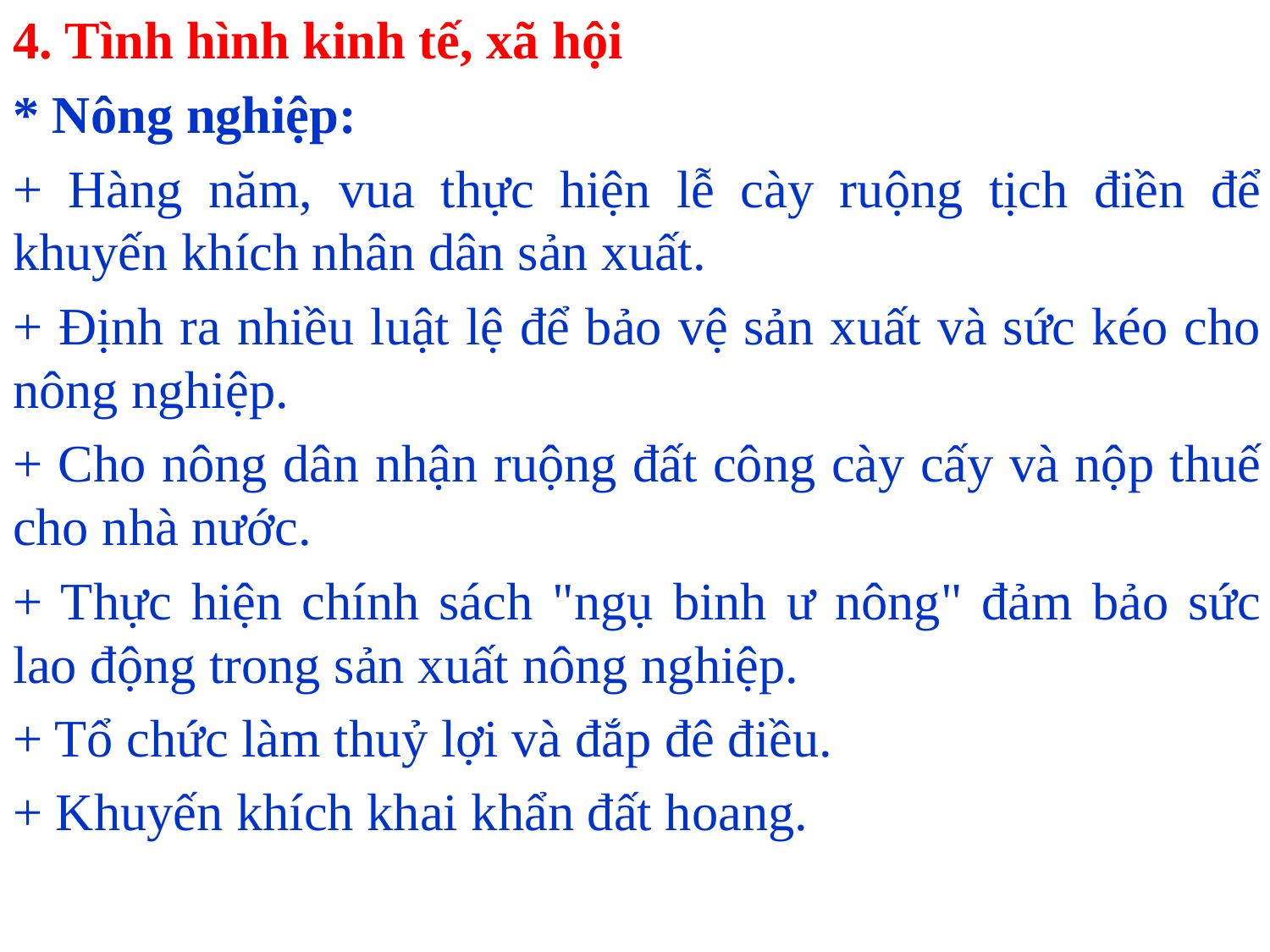

4. Tình hình kinh tế, xã hội
* Nông nghiệp:
+ Hàng năm, vua thực hiện lễ cày ruộng tịch điền để khuyến khích nhân dân sản xuất.
+ Định ra nhiều luật lệ để bảo vệ sản xuất và sức kéo cho nông nghiệp.
+ Cho nông dân nhận ruộng đất công cày cấy và nộp thuế cho nhà nước.
+ Thực hiện chính sách "ngụ binh ư nông" đảm bảo sức lao động trong sản xuất nông nghiệp.
+ Tổ chức làm thuỷ lợi và đắp đê điều.
+ Khuyến khích khai khẩn đất hoang.